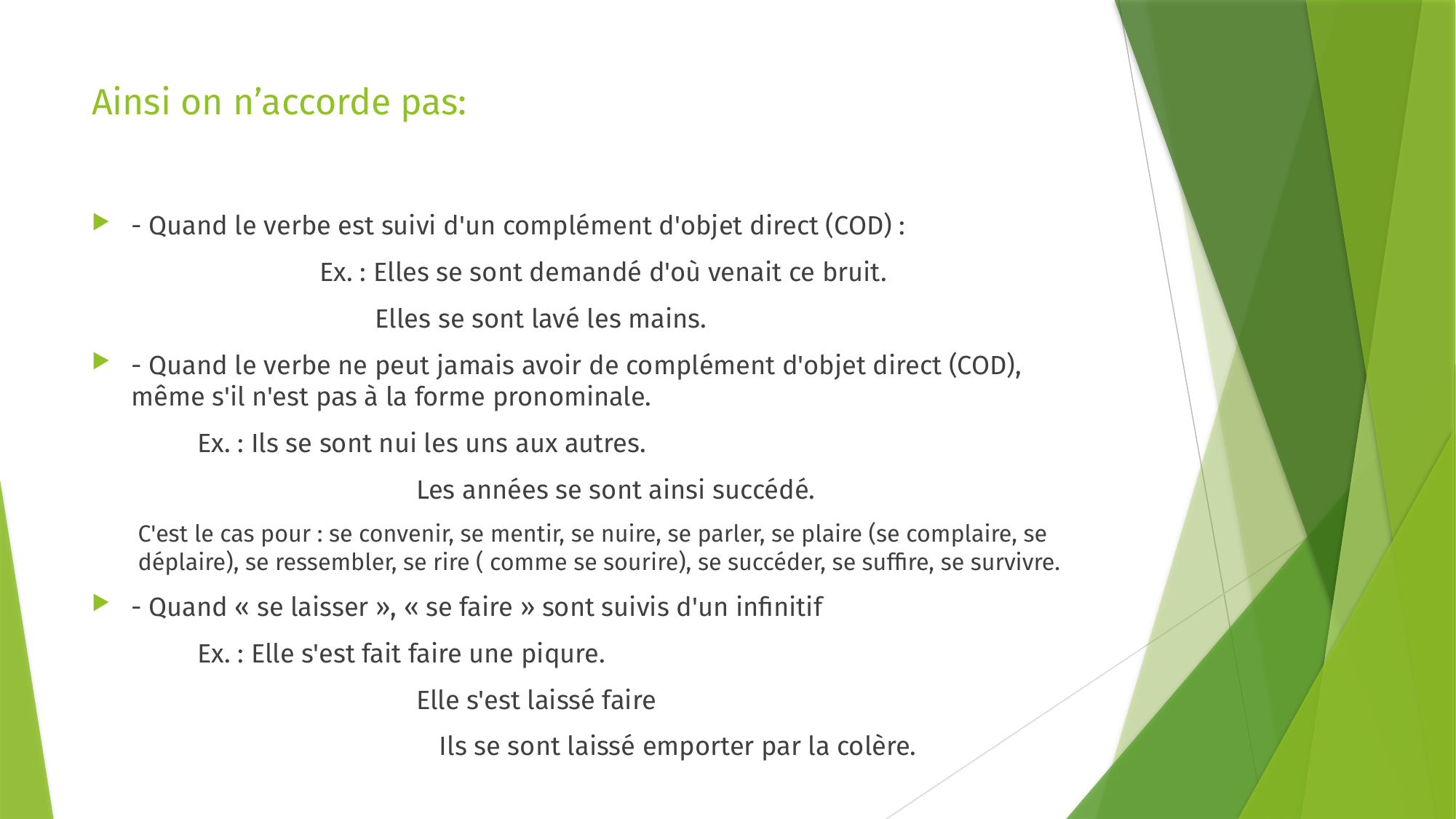

# Ainsi on n’accorde pas:

- Quand le verbe est suivi d'un complément d'objet direct (COD) :
                                 Ex. : Elles se sont demandé d'où venait ce bruit.
                                         Elles se sont lavé les mains.
- Quand le verbe ne peut jamais avoir de complément d'objet direct (COD), même s'il n'est pas à la forme pronominale.
					Ex. : Ils se sont nui les uns aux autres.
		                        	 Les années se sont ainsi succédé.
C'est le cas pour : se convenir, se mentir, se nuire, se parler, se plaire (se complaire, se déplaire), se ressembler, se rire ( comme se sourire), se succéder, se suffire, se survivre.
- Quand « se laisser », « se faire » sont suivis d'un infinitif
					Ex. : Elle s'est fait faire une piqure.
                                  	 Elle s'est laissé faire
	                                   Ils se sont laissé emporter par la colère.